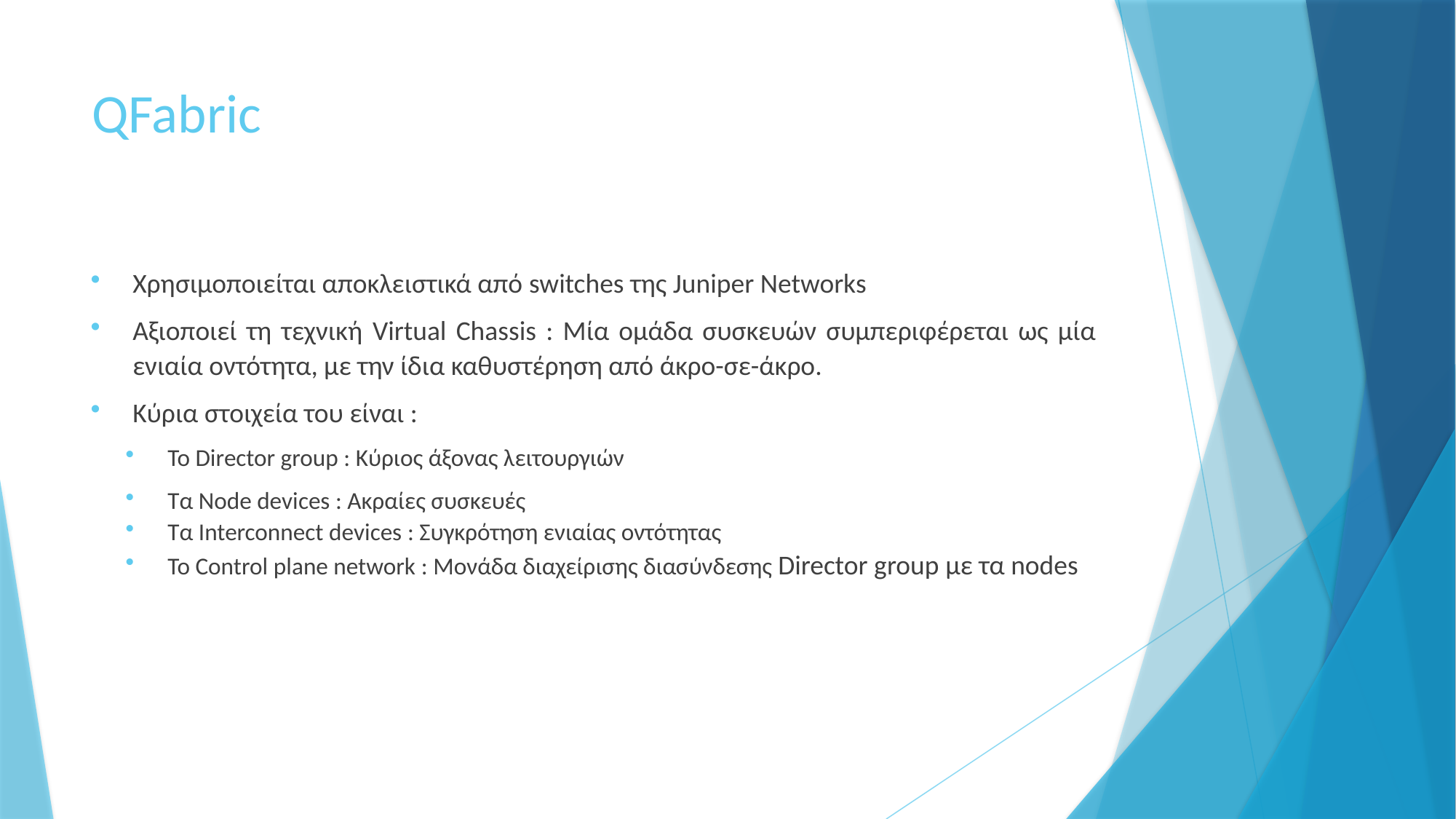

# QFabric
Χρησιμοποιείται αποκλειστικά από switches της Juniper Networks
Αξιοποιεί τη τεχνική Virtual Chassis : Μία ομάδα συσκευών συμπεριφέρεται ως μία ενιαία οντότητα, με την ίδια καθυστέρηση από άκρο-σε-άκρο.
Κύρια στοιχεία του είναι :
Το Director group : Κύριος άξονας λειτουργιών
Τα Node devices : Ακραίες συσκευές
Τα Interconnect devices : Συγκρότηση ενιαίας οντότητας
Το Control plane network : Μονάδα διαχείρισης διασύνδεσης Director group με τα nodes